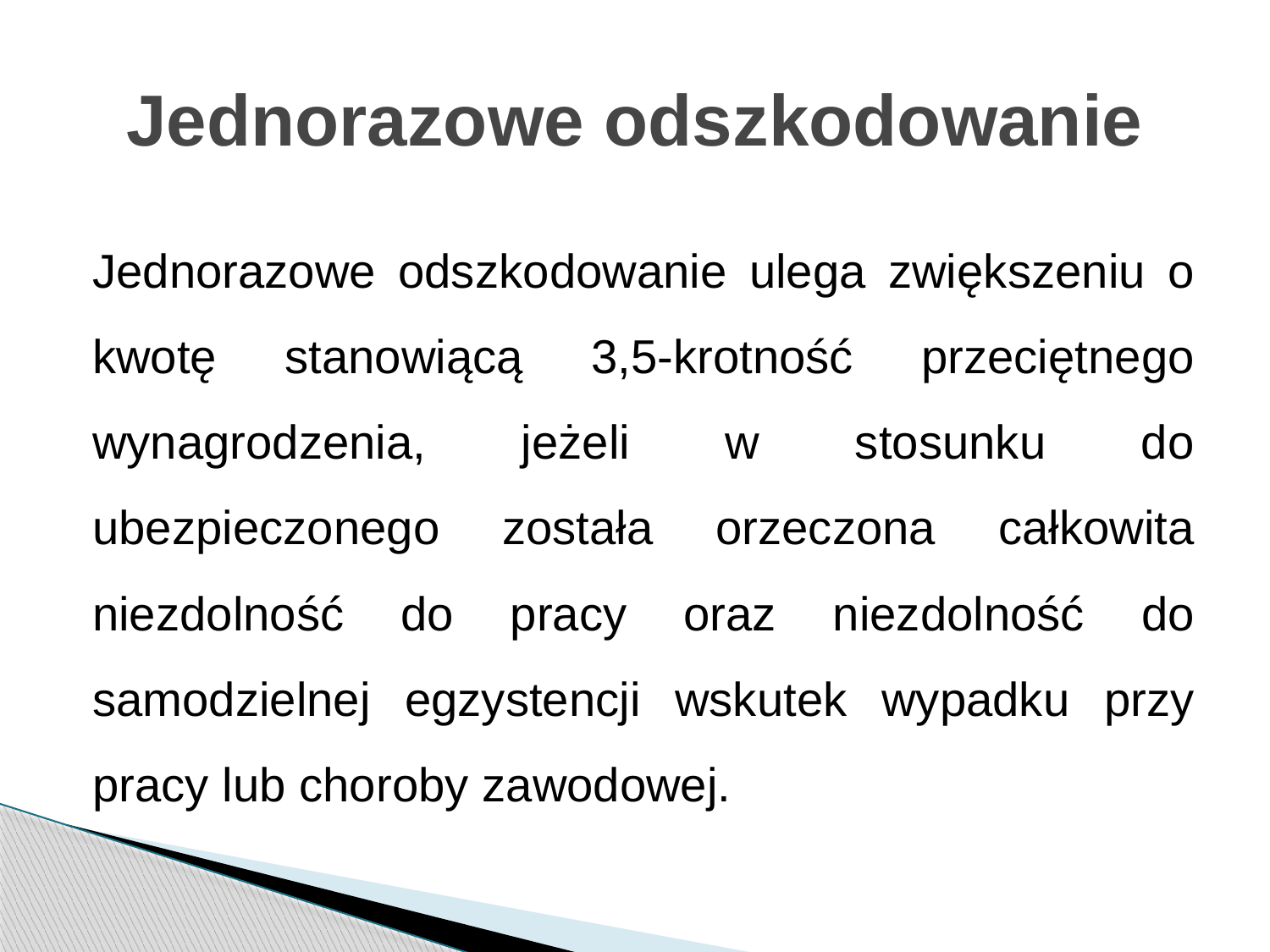

# Jednorazowe odszkodowanie
Jednorazowe odszkodowanie ulega zwiększeniu o kwotę stanowiącą 3,5-krotność przeciętnego wynagrodzenia, jeżeli w stosunku do ubezpieczonego została orzeczona całkowita niezdolność do pracy oraz niezdolność do samodzielnej egzystencji wskutek wypadku przy pracy lub choroby zawodowej.